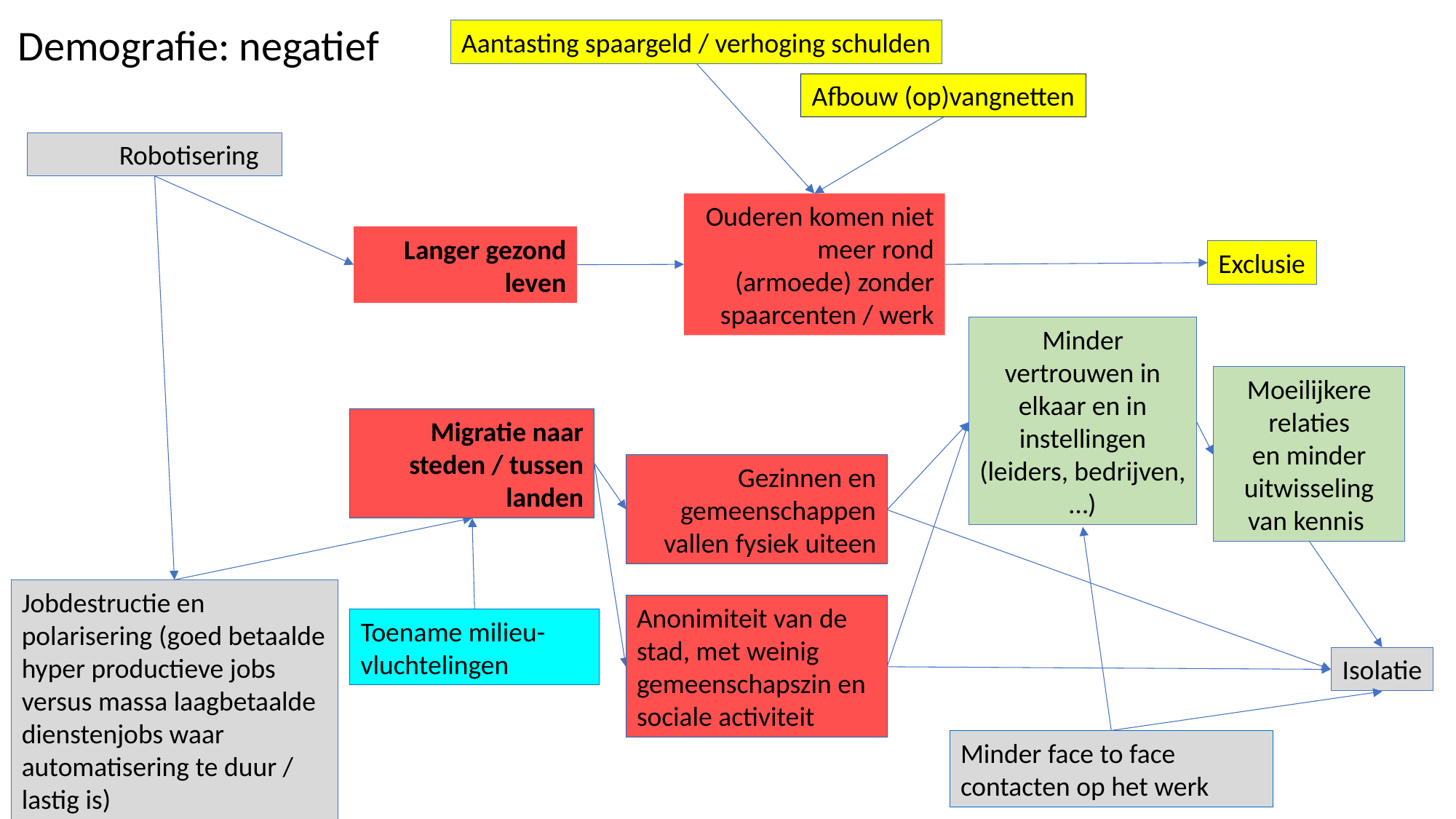

# Demografie: negatief
Aantasting spaargeld / verhoging schulden
Afbouw (op)vangnetten
Robotisering
Jobdestructie en polarisering (goed betaalde hyper productieve jobs versus massa laagbetaalde dienstenjobs waar automatisering te duur / lastig is)
Toename milieu-vluchtelingen
Ouderen komen niet meer rond (armoede) zonder spaarcenten / werk
Exclusie
Langer gezond leven
Minder vertrouwen in elkaar en in instellingen (leiders, bedrijven,…)
Moeilijkere relaties
en minder uitwisseling van kennis
Gezinnen en gemeenschappen vallen fysiek uiteen
Anonimiteit van de stad, met weinig gemeenschapszin en sociale activiteit
Migratie naar steden / tussen landen
Isolatie
Minder face to face contacten op het werk